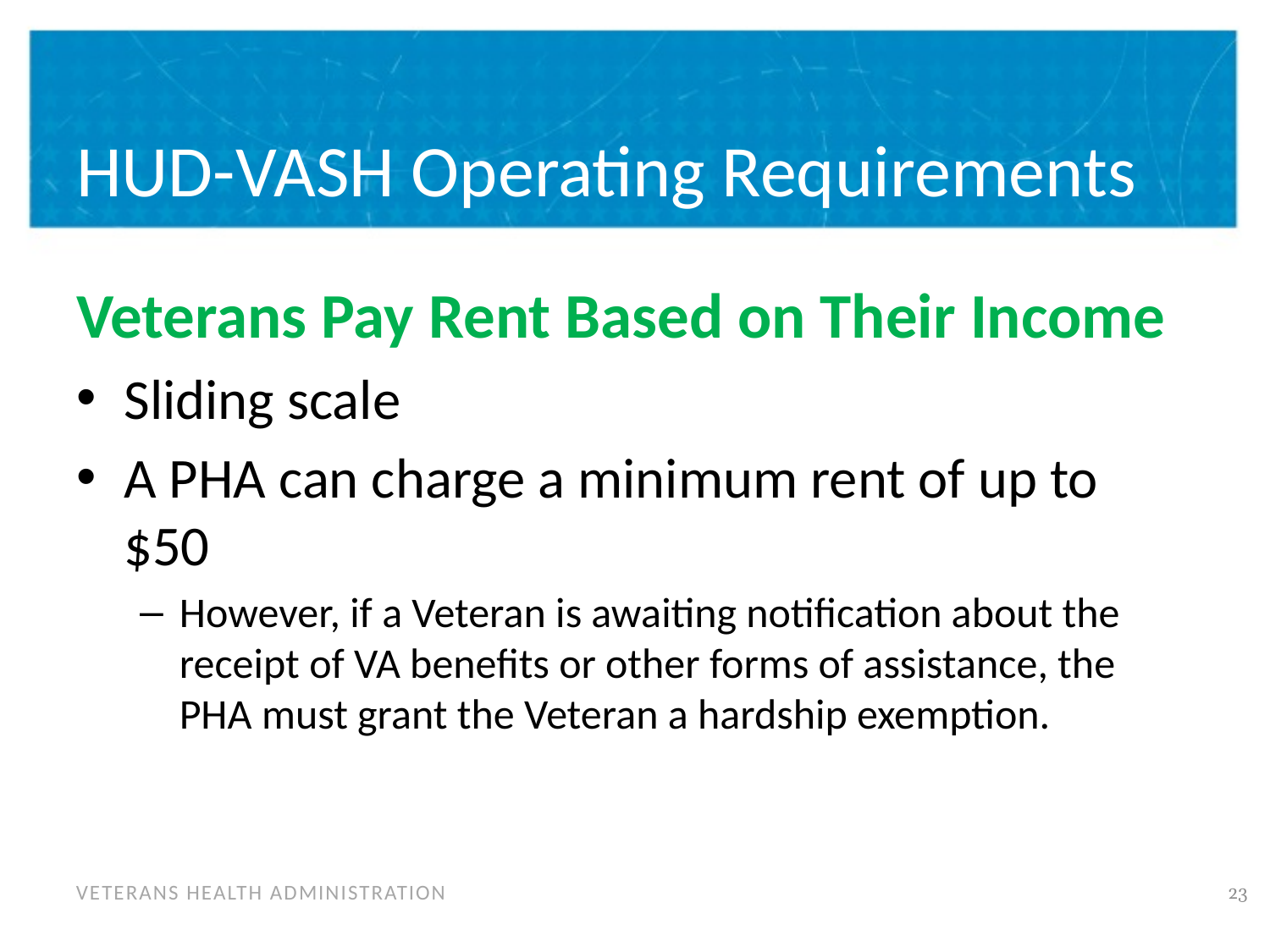

# HUD-VASH Operating Requirements
Veterans Pay Rent Based on Their Income
Sliding scale
A PHA can charge a minimum rent of up to $50
However, if a Veteran is awaiting notification about the receipt of VA benefits or other forms of assistance, the PHA must grant the Veteran a hardship exemption.

23